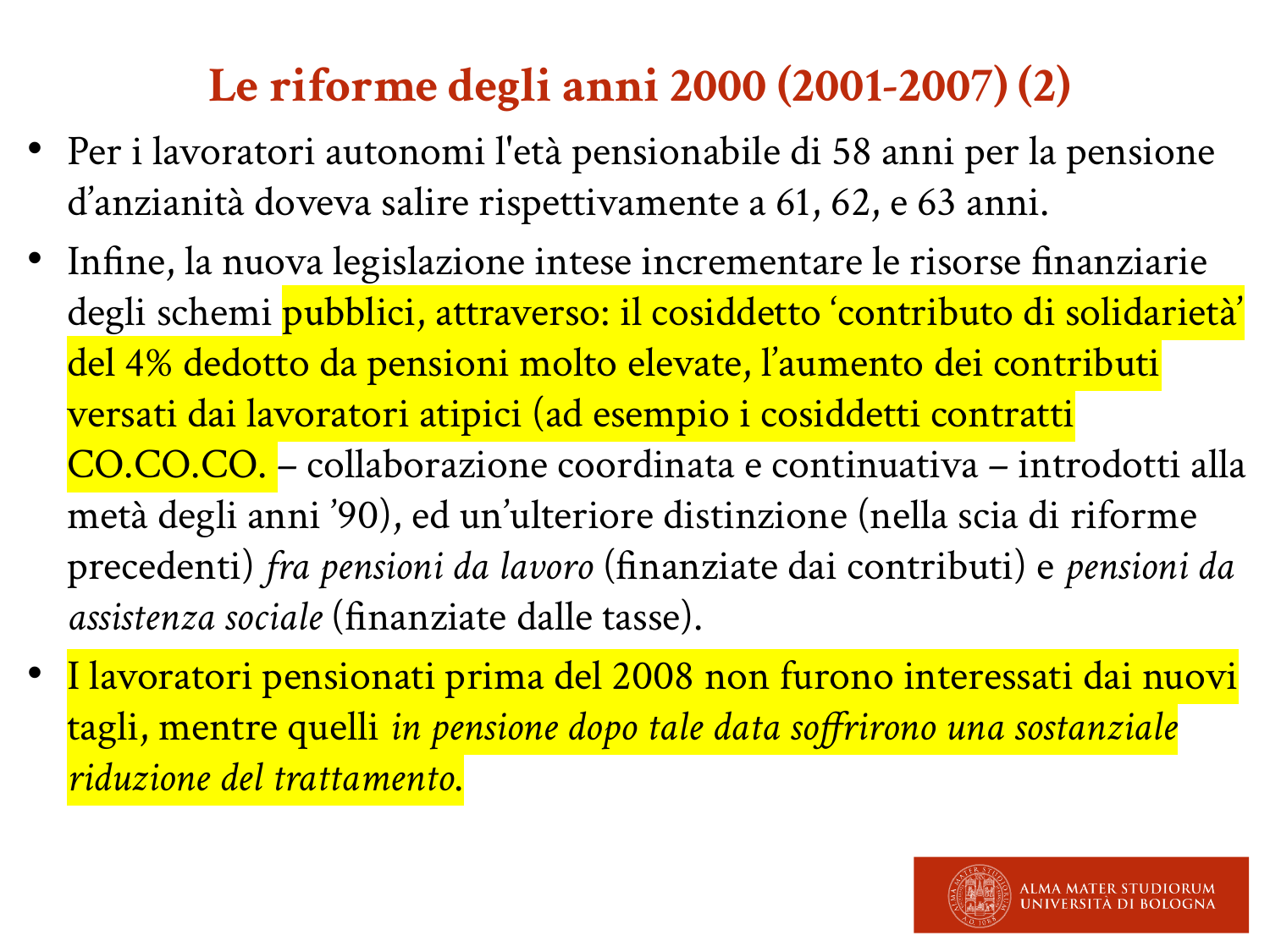

Le riforme degli anni 2000 (2001-2007) (2)
Per i lavoratori autonomi l'età pensionabile di 58 anni per la pensione d’anzianità doveva salire rispettivamente a 61, 62, e 63 anni.
Infine, la nuova legislazione intese incrementare le risorse finanziarie degli schemi pubblici, attraverso: il cosiddetto ‘contributo di solidarietà’ del 4% dedotto da pensioni molto elevate, l’aumento dei contributi versati dai lavoratori atipici (ad esempio i cosiddetti contratti CO.CO.CO. – collaborazione coordinata e continuativa – introdotti alla metà degli anni ’90), ed un’ulteriore distinzione (nella scia di riforme precedenti) fra pensioni da lavoro (finanziate dai contributi) e pensioni da assistenza sociale (finanziate dalle tasse).
I lavoratori pensionati prima del 2008 non furono interessati dai nuovi tagli, mentre quelli in pensione dopo tale data soffrirono una sostanziale riduzione del trattamento.